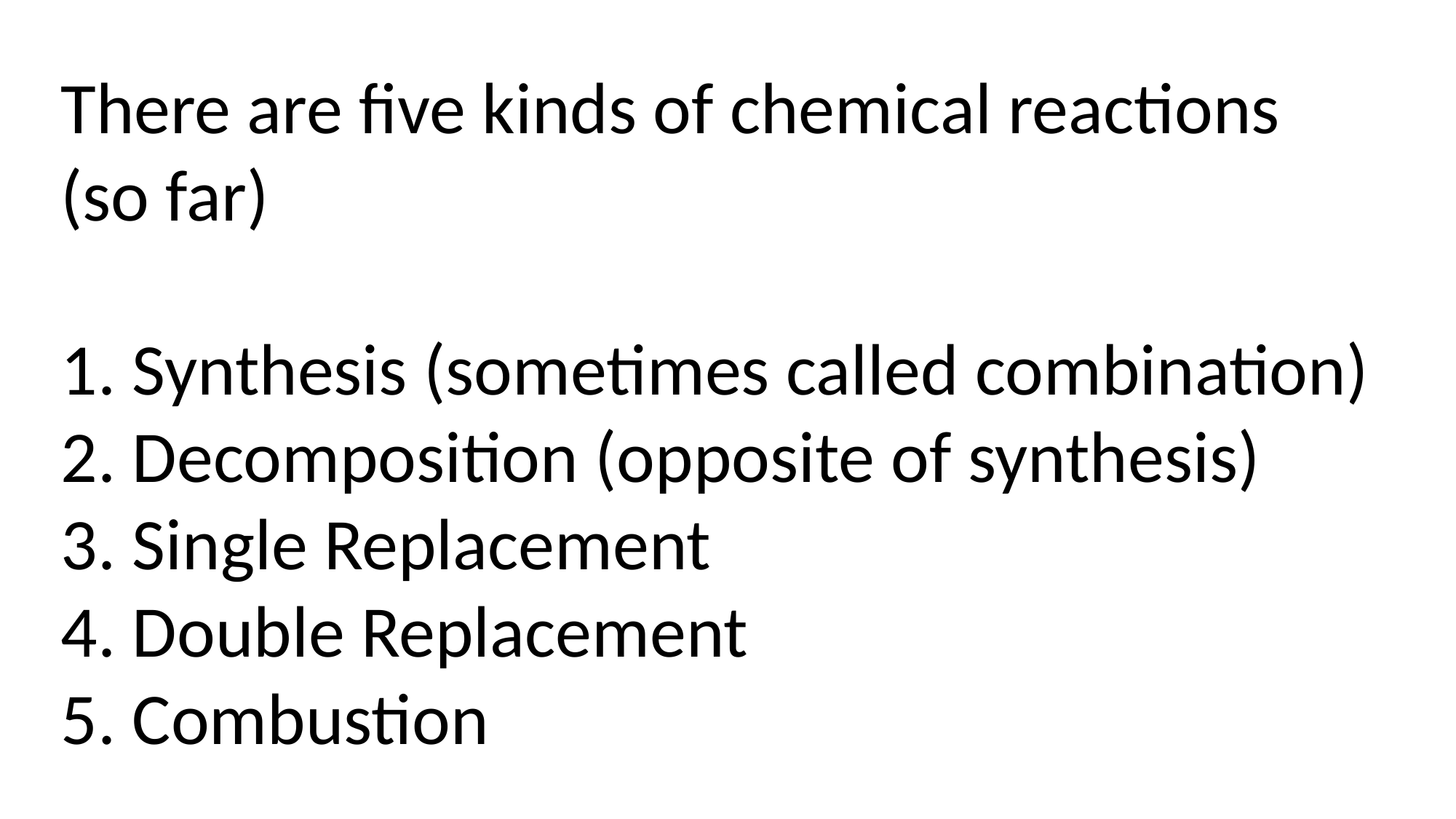

There are five kinds of chemical reactions (so far)

 Synthesis (sometimes called combination)
 Decomposition (opposite of synthesis)
 Single Replacement
 Double Replacement
 Combustion